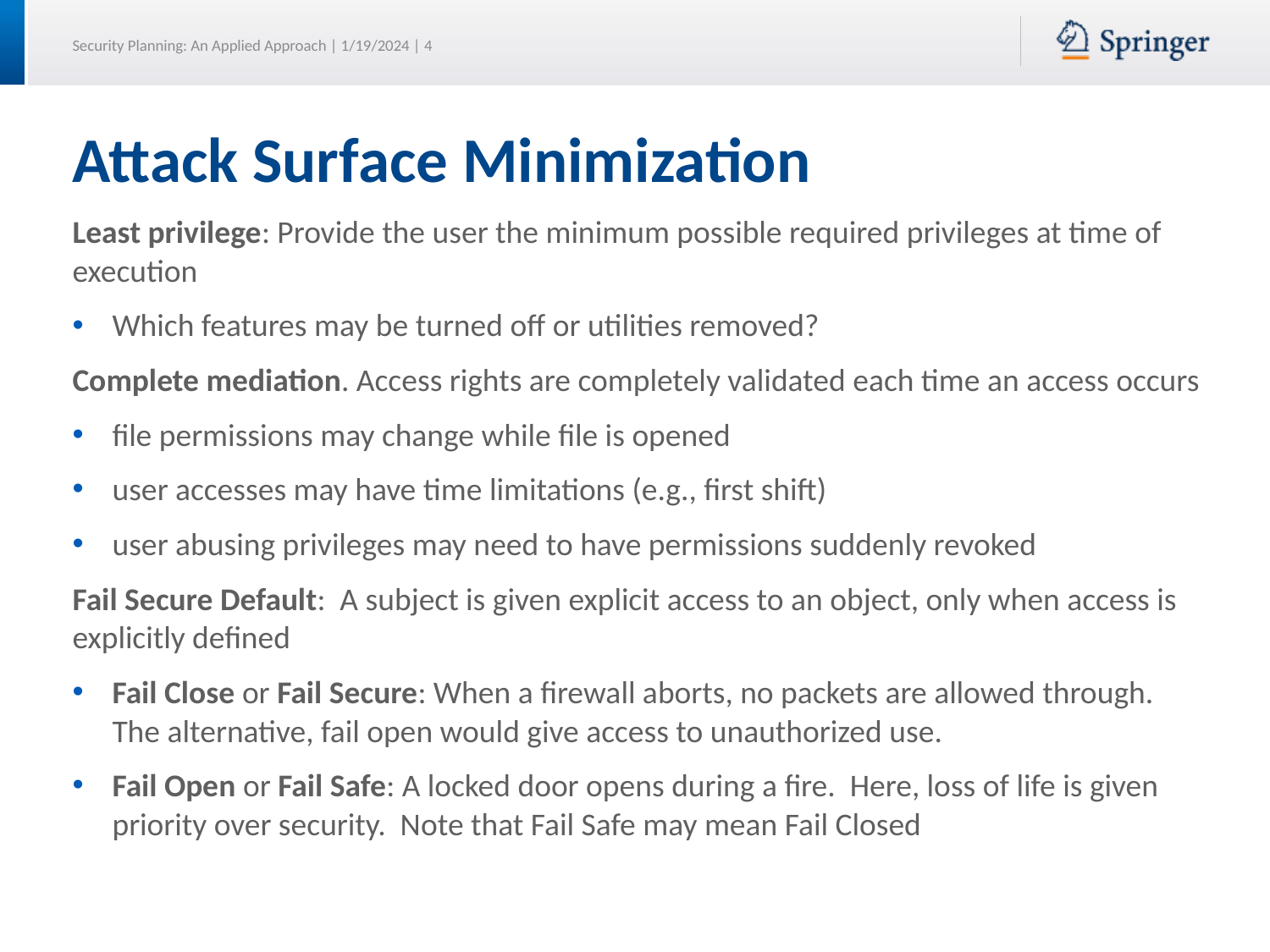

# Attack Surface Minimization
Least privilege: Provide the user the minimum possible required privileges at time of execution
Which features may be turned off or utilities removed?
Complete mediation. Access rights are completely validated each time an access occurs
file permissions may change while file is opened
user accesses may have time limitations (e.g., first shift)
user abusing privileges may need to have permissions suddenly revoked
Fail Secure Default:  A subject is given explicit access to an object, only when access is explicitly defined
Fail Close or Fail Secure: When a firewall aborts, no packets are allowed through.  The alternative, fail open would give access to unauthorized use.
Fail Open or Fail Safe: A locked door opens during a fire.  Here, loss of life is given priority over security.  Note that Fail Safe may mean Fail Closed